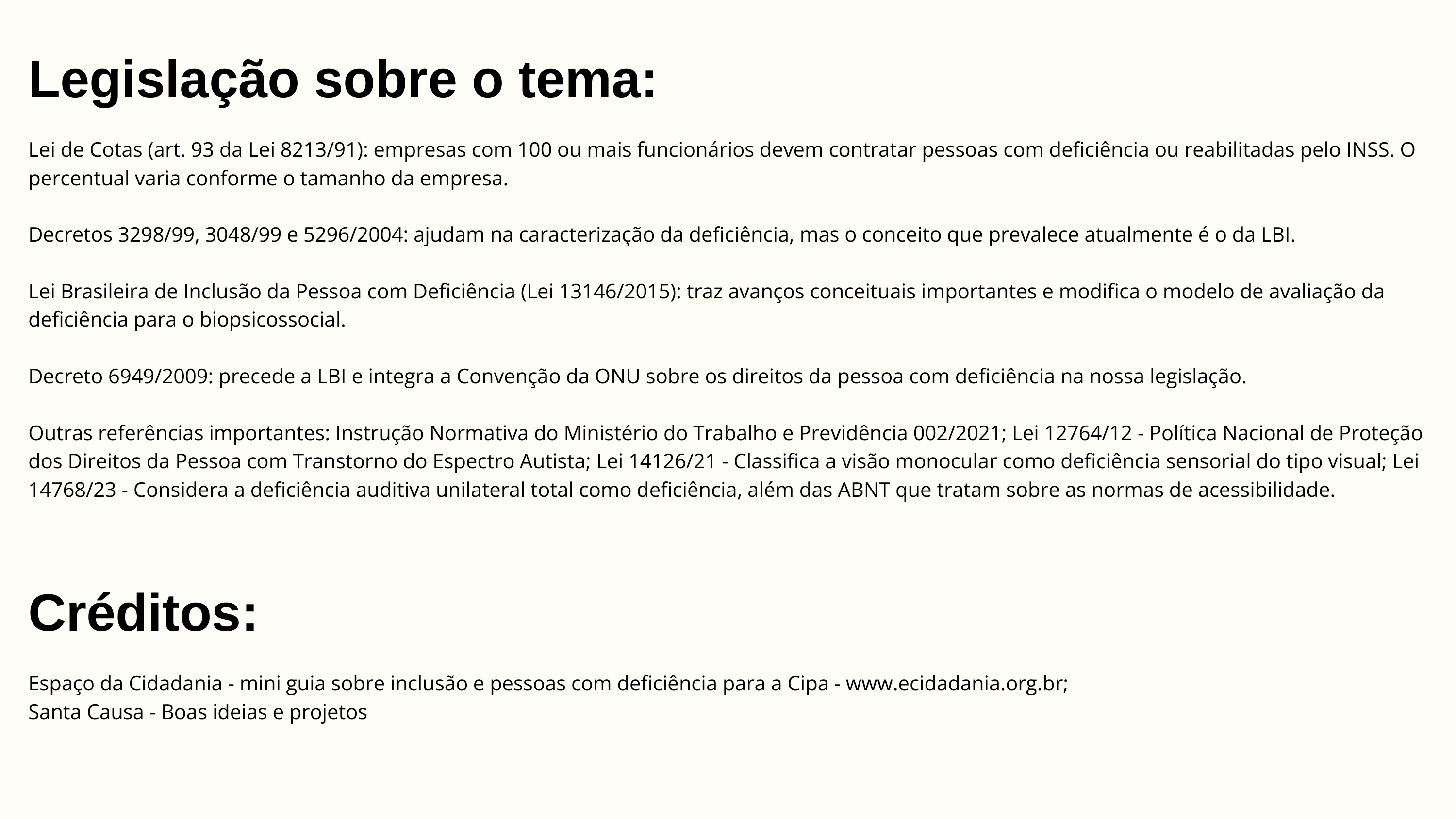

Legislação sobre o tema:
Lei de Cotas (art. 93 da Lei 8213/91): empresas com 100 ou mais funcionários devem contratar pessoas com deficiência ou reabilitadas pelo INSS. O percentual varia conforme o tamanho da empresa.

Decretos 3298/99, 3048/99 e 5296/2004: ajudam na caracterização da deficiência, mas o conceito que prevalece atualmente é o da LBI.

Lei Brasileira de Inclusão da Pessoa com Deficiência (Lei 13146/2015): traz avanços conceituais importantes e modifica o modelo de avaliação da deficiência para o biopsicossocial.

Decreto 6949/2009: precede a LBI e integra a Convenção da ONU sobre os direitos da pessoa com deficiência na nossa legislação.

Outras referências importantes: Instrução Normativa do Ministério do Trabalho e Previdência 002/2021; Lei 12764/12 - Política Nacional de Proteção dos Direitos da Pessoa com Transtorno do Espectro Autista; Lei 14126/21 - Classifica a visão monocular como deficiência sensorial do tipo visual; Lei 14768/23 - Considera a deficiência auditiva unilateral total como deficiência, além das ABNT que tratam sobre as normas de acessibilidade.

Créditos:
Espaço da Cidadania - mini guia sobre inclusão e pessoas com deficiência para a Cipa - www.ecidadania.org.br;
Santa Causa - Boas ideias e projetos